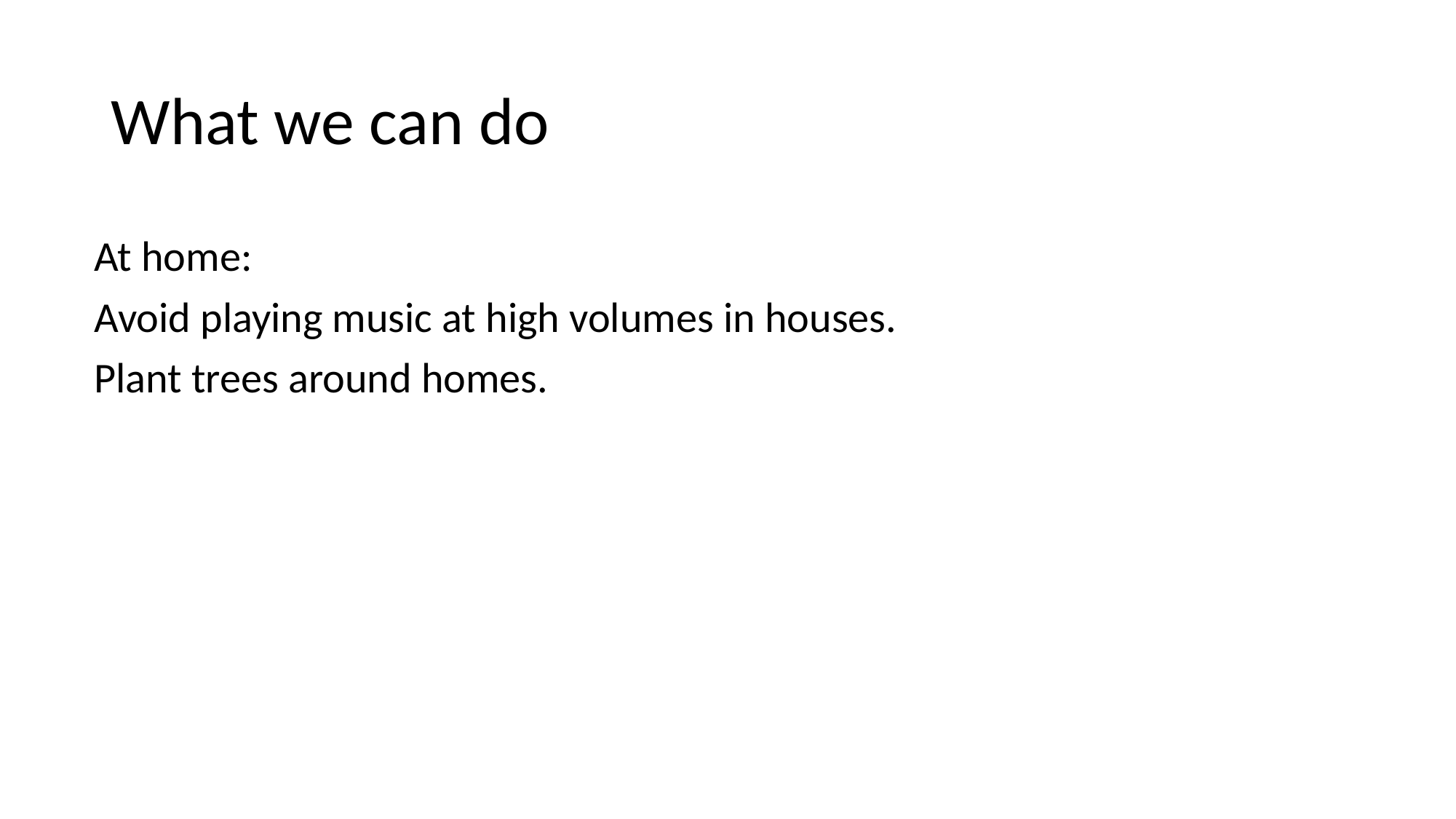

# What we can do
At home:
Avoid playing music at high volumes in houses.
Plant trees around homes.